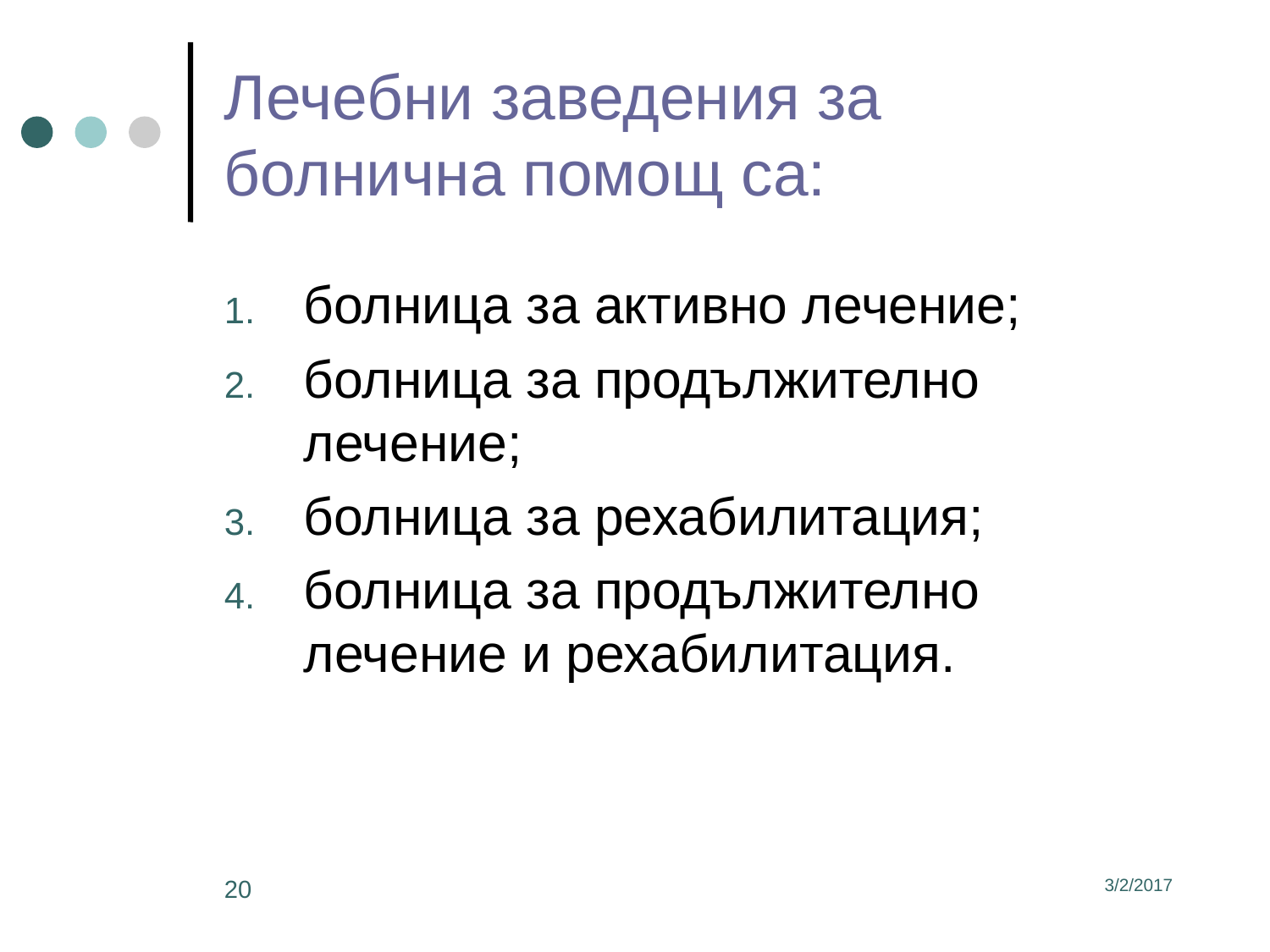

# Лечебни заведения за болнична помощ са:
болница за активно лечение;
болница за продължително лечение;
болница за рехабилитация;
болница за продължително лечение и рехабилитация.
20
3/2/2017